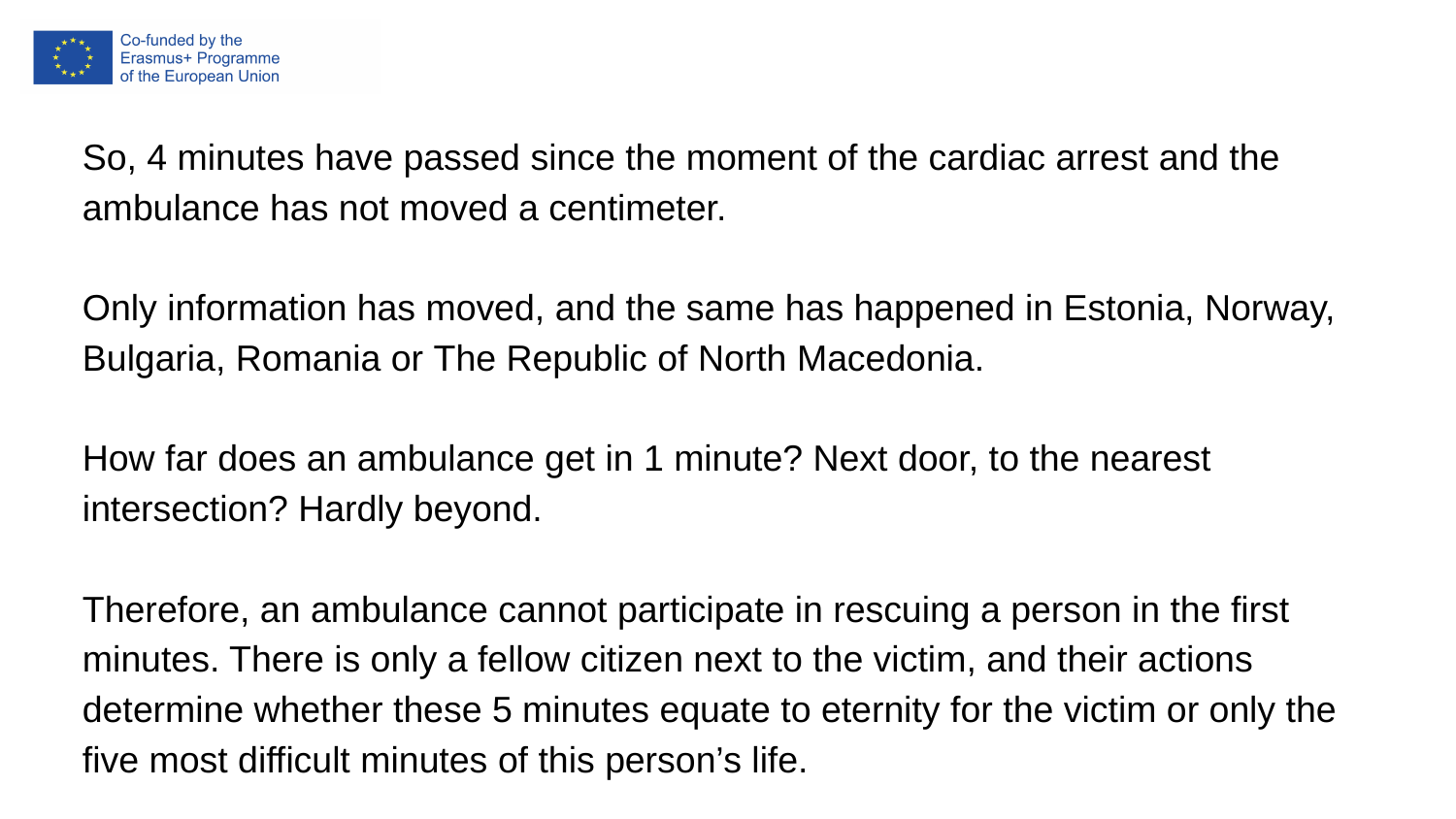

So, 4 minutes have passed since the moment of the cardiac arrest and the ambulance has not moved a centimeter.

Only information has moved, and the same has happened in Estonia, Norway, Bulgaria, Romania or The Republic of North Macedonia.

How far does an ambulance get in 1 minute? Next door, to the nearest intersection? Hardly beyond.

Therefore, an ambulance cannot participate in rescuing a person in the first minutes. There is only a fellow citizen next to the victim, and their actions determine whether these 5 minutes equate to eternity for the victim or only the five most difficult minutes of this person’s life.